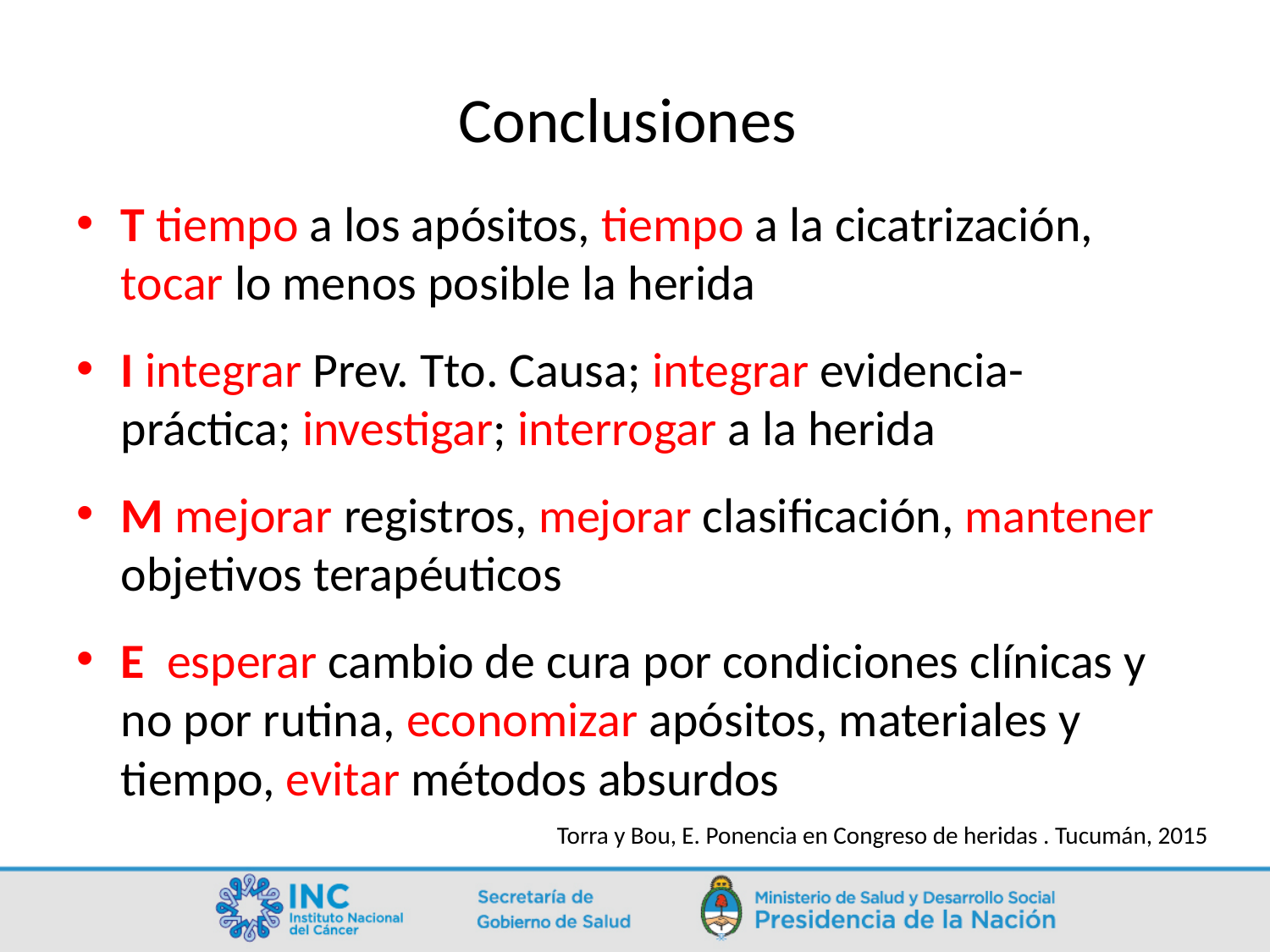

# Conclusiones
T tiempo a los apósitos, tiempo a la cicatrización, tocar lo menos posible la herida
I integrar Prev. Tto. Causa; integrar evidencia-práctica; investigar; interrogar a la herida
M mejorar registros, mejorar clasificación, mantener objetivos terapéuticos
E  esperar cambio de cura por condiciones clínicas y no por rutina, economizar apósitos, materiales y tiempo, evitar métodos absurdos
Torra y Bou, E. Ponencia en Congreso de heridas . Tucumán, 2015